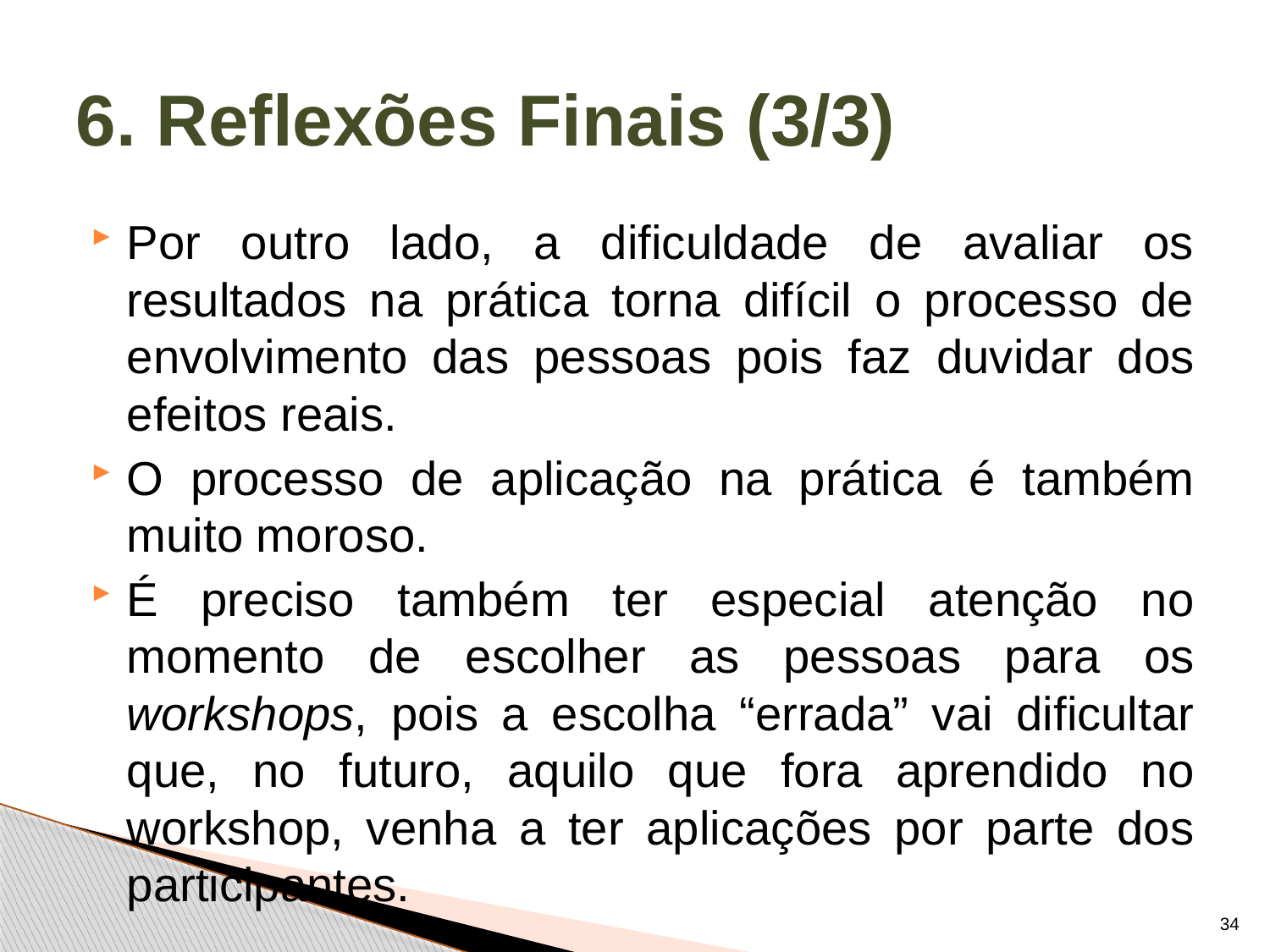

# 6. Reflexões Finais (3/3)
Por outro lado, a dificuldade de avaliar os resultados na prática torna difícil o processo de envolvimento das pessoas pois faz duvidar dos efeitos reais.
O processo de aplicação na prática é também muito moroso.
É preciso também ter especial atenção no momento de escolher as pessoas para os workshops, pois a escolha “errada” vai dificultar que, no futuro, aquilo que fora aprendido no workshop, venha a ter aplicações por parte dos participantes.
34